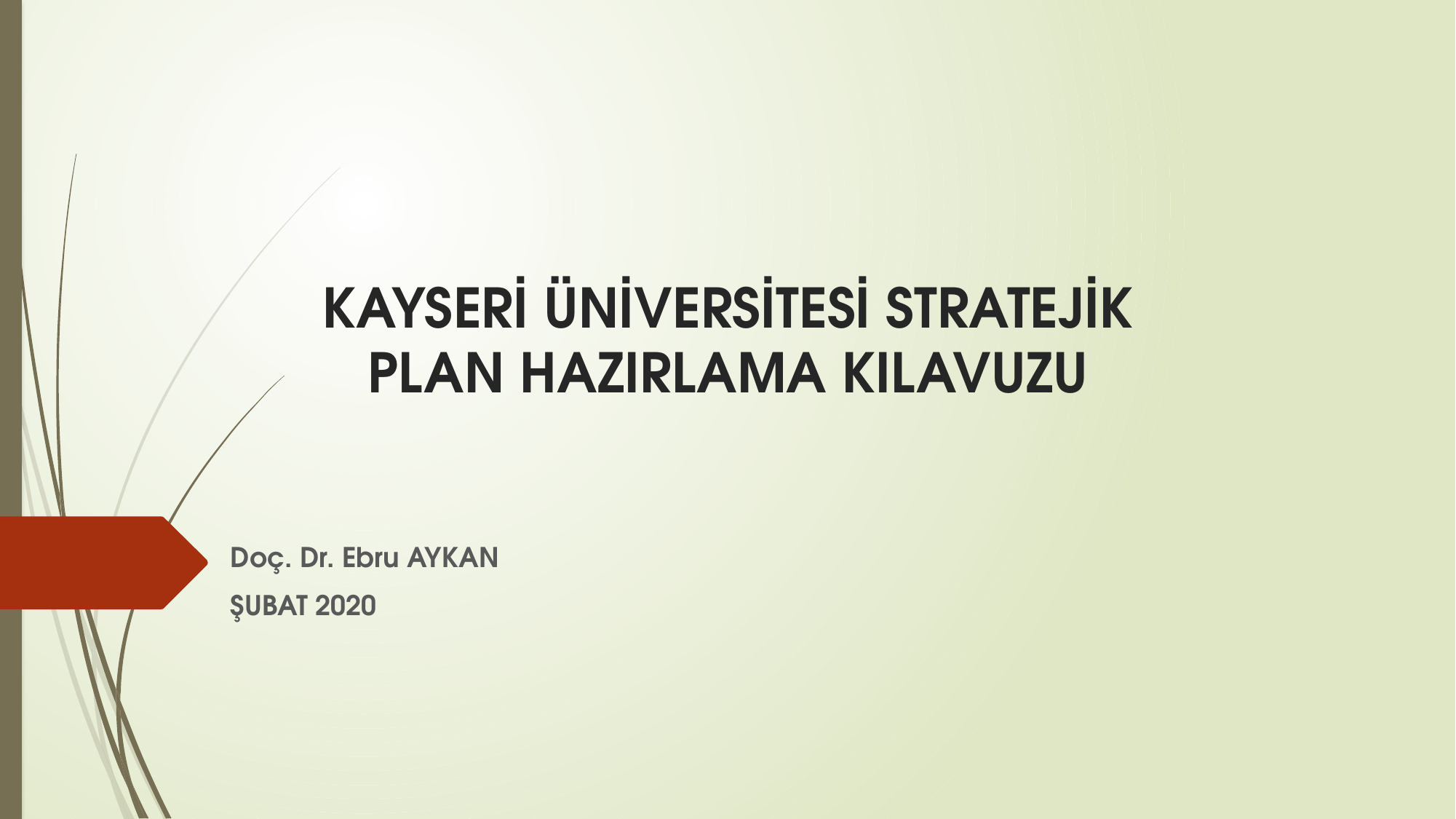

# KAYSERİ ÜNİVERSİTESİ STRATEJİK PLAN HAZIRLAMA KILAVUZU
Doç. Dr. Ebru AYKAN
ŞUBAT 2020